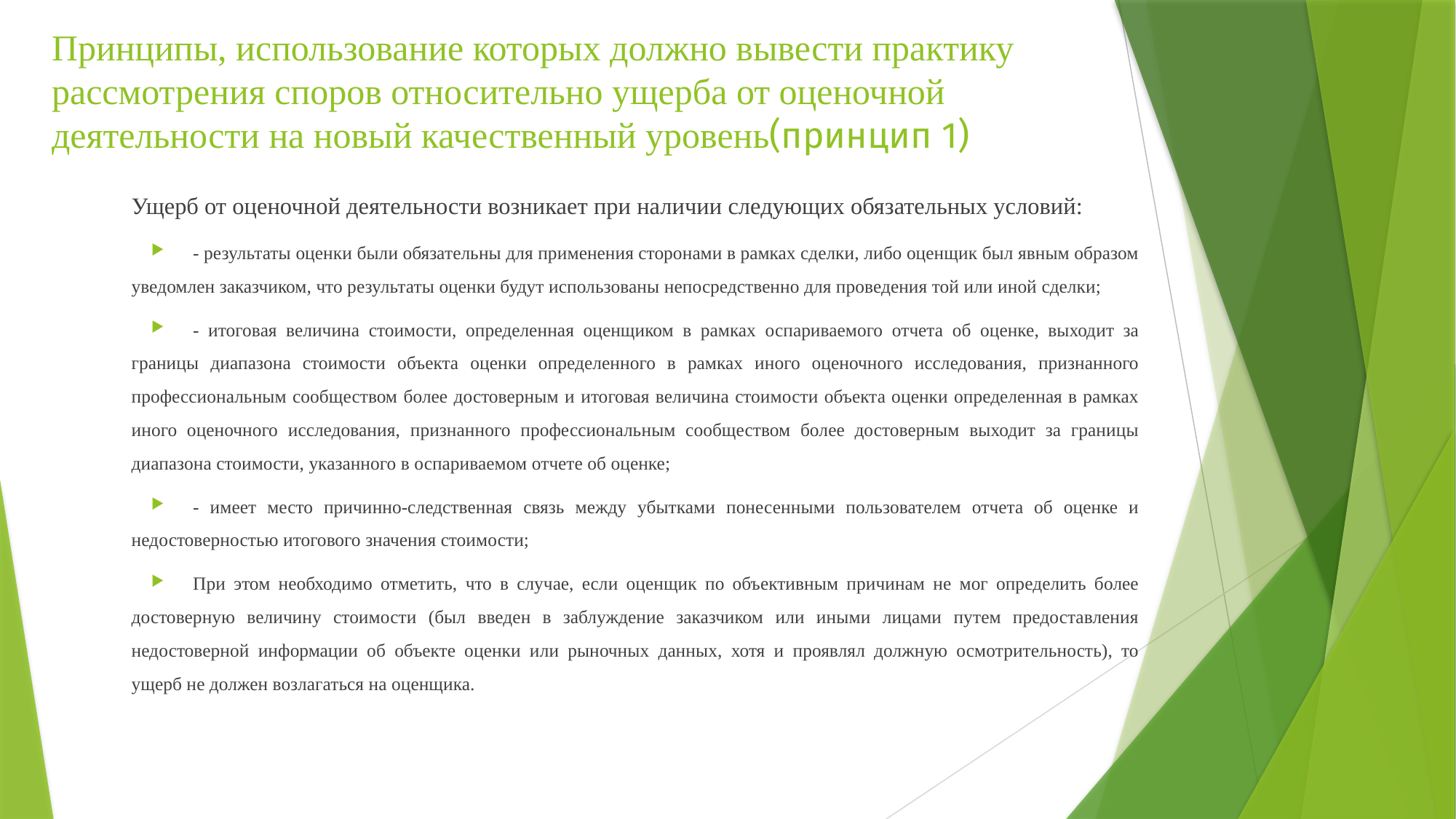

# Принципы, использование которых должно вывести практику рассмотрения споров относительно ущерба от оценочной деятельности на новый качественный уровень(принцип 1)
Ущерб от оценочной деятельности возникает при наличии следующих обязательных условий:
- результаты оценки были обязательны для применения сторонами в рамках сделки, либо оценщик был явным образом уведомлен заказчиком, что результаты оценки будут использованы непосредственно для проведения той или иной сделки;
- итоговая величина стоимости, определенная оценщиком в рамках оспариваемого отчета об оценке, выходит за границы диапазона стоимости объекта оценки определенного в рамках иного оценочного исследования, признанного профессиональным сообществом более достоверным и итоговая величина стоимости объекта оценки определенная в рамках иного оценочного исследования, признанного профессиональным сообществом более достоверным выходит за границы диапазона стоимости, указанного в оспариваемом отчете об оценке;
- имеет место причинно-следственная связь между убытками понесенными пользователем отчета об оценке и недостоверностью итогового значения стоимости;
При этом необходимо отметить, что в случае, если оценщик по объективным причинам не мог определить более достоверную величину стоимости (был введен в заблуждение заказчиком или иными лицами путем предоставления недостоверной информации об объекте оценки или рыночных данных, хотя и проявлял должную осмотрительность), то ущерб не должен возлагаться на оценщика.